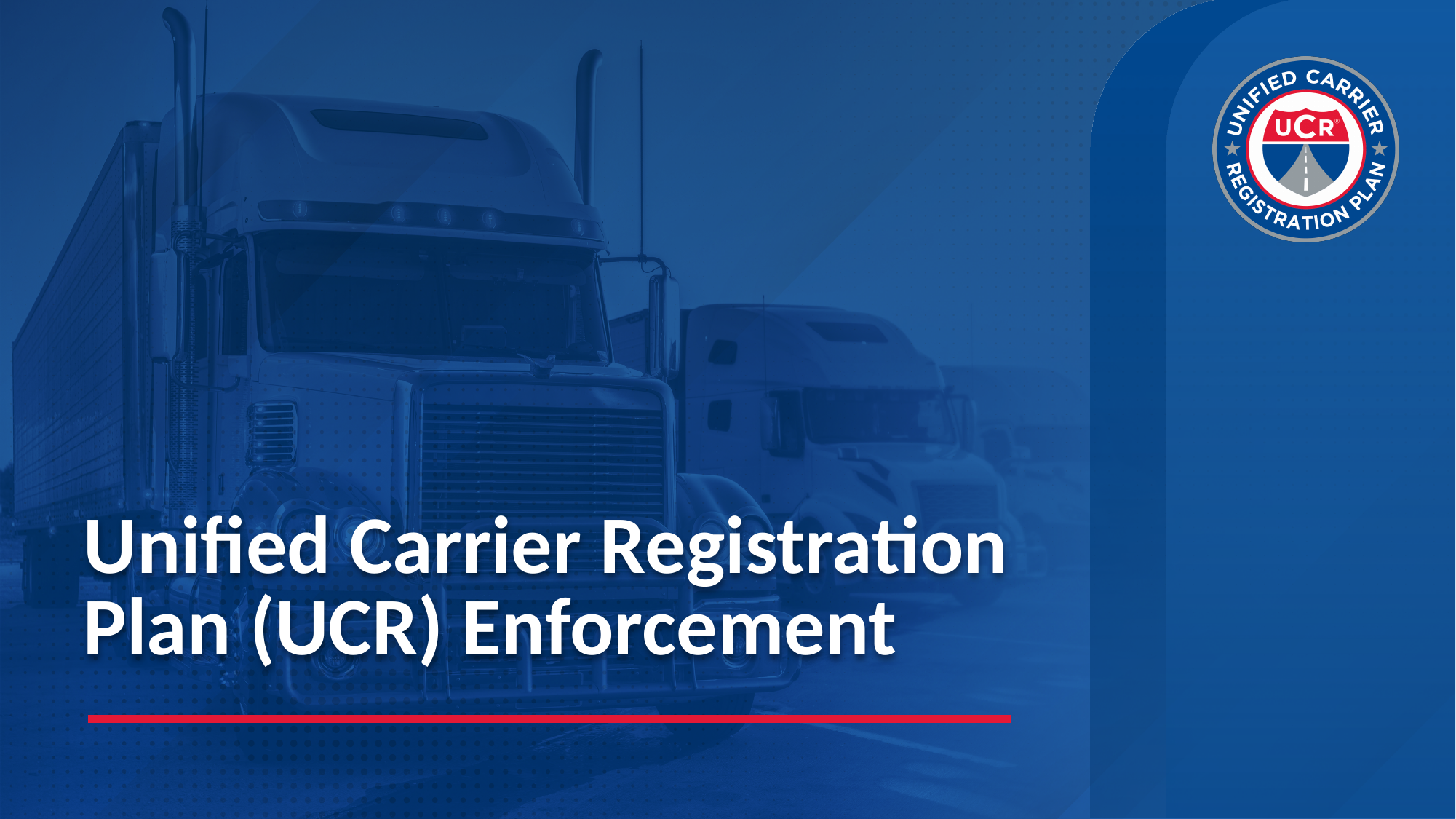

# Unified Carrier Registration Plan (UCR) Enforcement